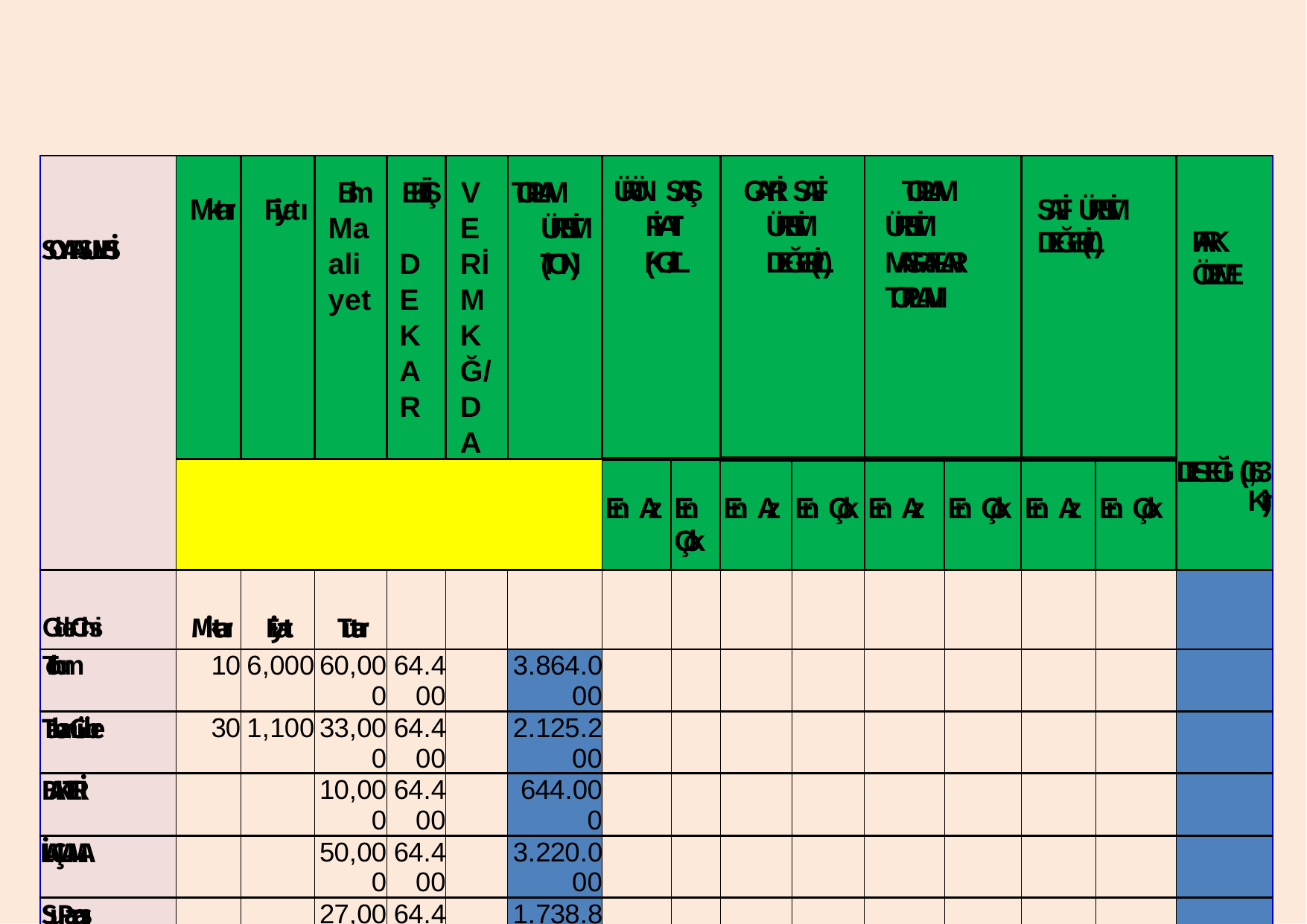

| SOYAFASULYESİ | Miktarı | Fiyatı | Birim Maaliyet | EKİLİŞ DEKAR | VERİM KĞ/DA | TOPLAM ÜRETİM (TON) | ÜRÜN SATIŞ FİYATI (KG/TL |  | GAYRİ SAFİ ÜRETİM DEĞERİ(TL) |  | TOPLAM ÜRETİM MASRAFLARI TOPLAMI |  | SAFİ ÜRETİM DEĞERİ(TL) |  | FARK ÖDEME |
| --- | --- | --- | --- | --- | --- | --- | --- | --- | --- | --- | --- | --- | --- | --- | --- |
|  |  |  |  |  |  |  | En Az | En Çok | En Az | En Çok | En Az | En Çok | En Az | En Çok | DESTEĞİ (0,63 Kr.) |
| GiderCinsi | Miktarı | Fiyatı | Tutarı |  |  |  |  |  |  |  |  |  |  |  |  |
| Tohum | 10 | 6,000 | 60,000 | 64.400 |  | 3.864.000 |  |  |  |  |  |  |  |  |  |
| TabanGübre | 30 | 1,100 | 33,000 | 64.400 |  | 2.125.200 |  |  |  |  |  |  |  |  |  |
| BAKTERİ |  |  | 10,000 | 64.400 |  | 644.000 |  |  |  |  |  |  |  |  |  |
| İLAÇLAMA |  |  | 50,000 | 64.400 |  | 3.220.000 |  |  |  |  |  |  |  |  |  |
| SuParası |  |  | 27,000 | 64.400 |  | 1.738.800 |  |  |  |  |  |  |  |  |  |
| Sucu | 4 | 3,500 | 14,000 | 64.400 |  | 901.600 |  |  |  |  |  |  |  |  |  |
| HasatMasrafı |  |  | 20,000 | 64.400 |  | 1.288.000 |  |  |  |  |  |  |  |  |  |
| Akaryakıt | 10 | 4,650 | 46,500 | 64.400 |  | 2.994.600 |  |  |  |  |  |  |  |  |  |
| TOPLAM |  |  | 260,500 | 64.400 | 453 | 29.195.000 | 1,330 | 1,580 | 38.829.350 | 46.128.100 | 16.776.200 | 16.776.200 | 22.053.150 | 29.351.900 | 18.392.850,00 |
| ÜRÜN YETİŞTİRMEMASRAFLARI PİYASA PEŞİN FİYATLARI OLARAK HESAPLANMIŞOLUP, ÜRETİMYAPILACAK ARAZİ KİRA GİDERİ HARİÇTUTULMUŞTUR. |  |  |  |  |  |  |  |  |  |  |  |  |  |  |  |